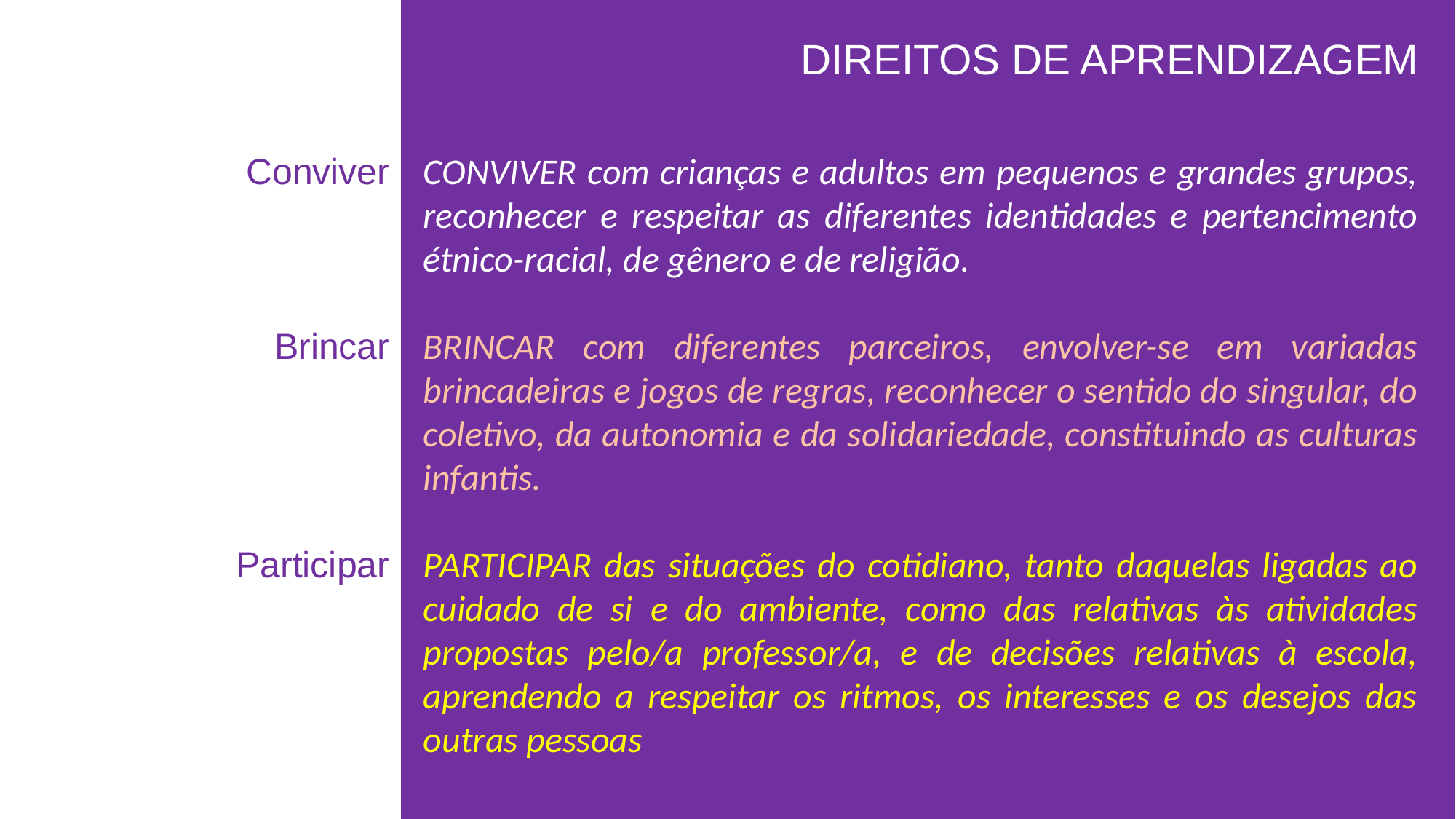

DIREITOS DE APRENDIZAGEM
Conviver

Brincar

Participar

CONVIVER com crianças e adultos em pequenos e grandes grupos, reconhecer e respeitar as diferentes identidades e pertencimento étnico-racial, de gênero e de religião.

BRINCAR com diferentes parceiros, envolver-se em variadas brincadeiras e jogos de regras, reconhecer o sentido do singular, do coletivo, da autonomia e da solidariedade, constituindo as culturas infantis.

PARTICIPAR das situações do cotidiano, tanto daquelas ligadas ao cuidado de si e do ambiente, como das relativas às atividades propostas pelo/a professor/a, e de decisões relativas à escola, aprendendo a respeitar os ritmos, os interesses e os desejos das outras pessoas